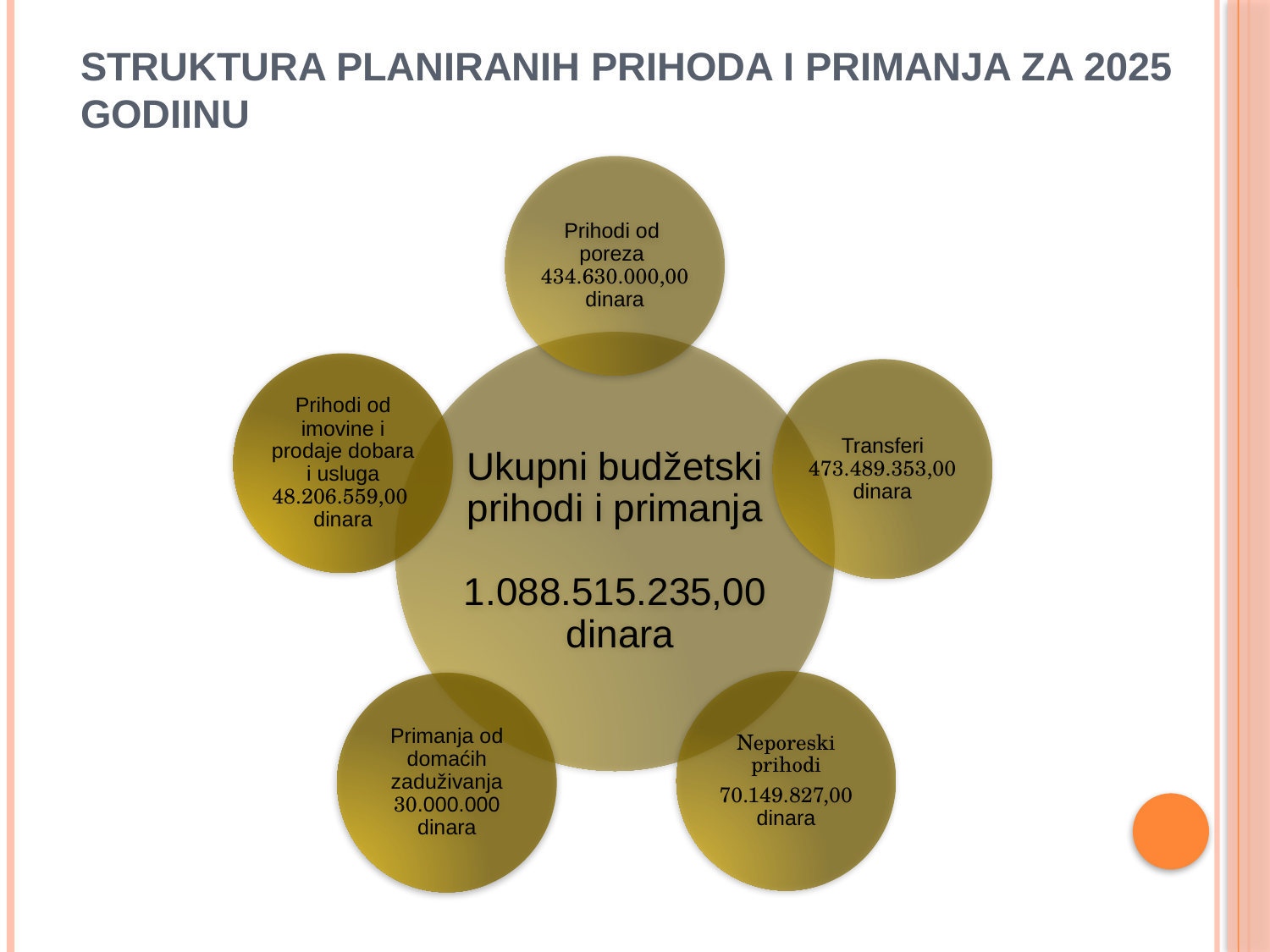

# Struktura planiranih prihoda i primanja za 2025 godiinu
Ukupni budžetski prihodi i primanja  1.088.515.235,00  dinara
Prihodi od  poreza  434.630.000,00 dinara
Transferi 473.489.353,00 dinara
Neporeski prihodi
70.149.827,00 dinara
Primanja od domaćih zaduživanja 30.000.000 dinara
Prihodi od imovine i prodaje dobara i usluga 48.206.559,00  dinara